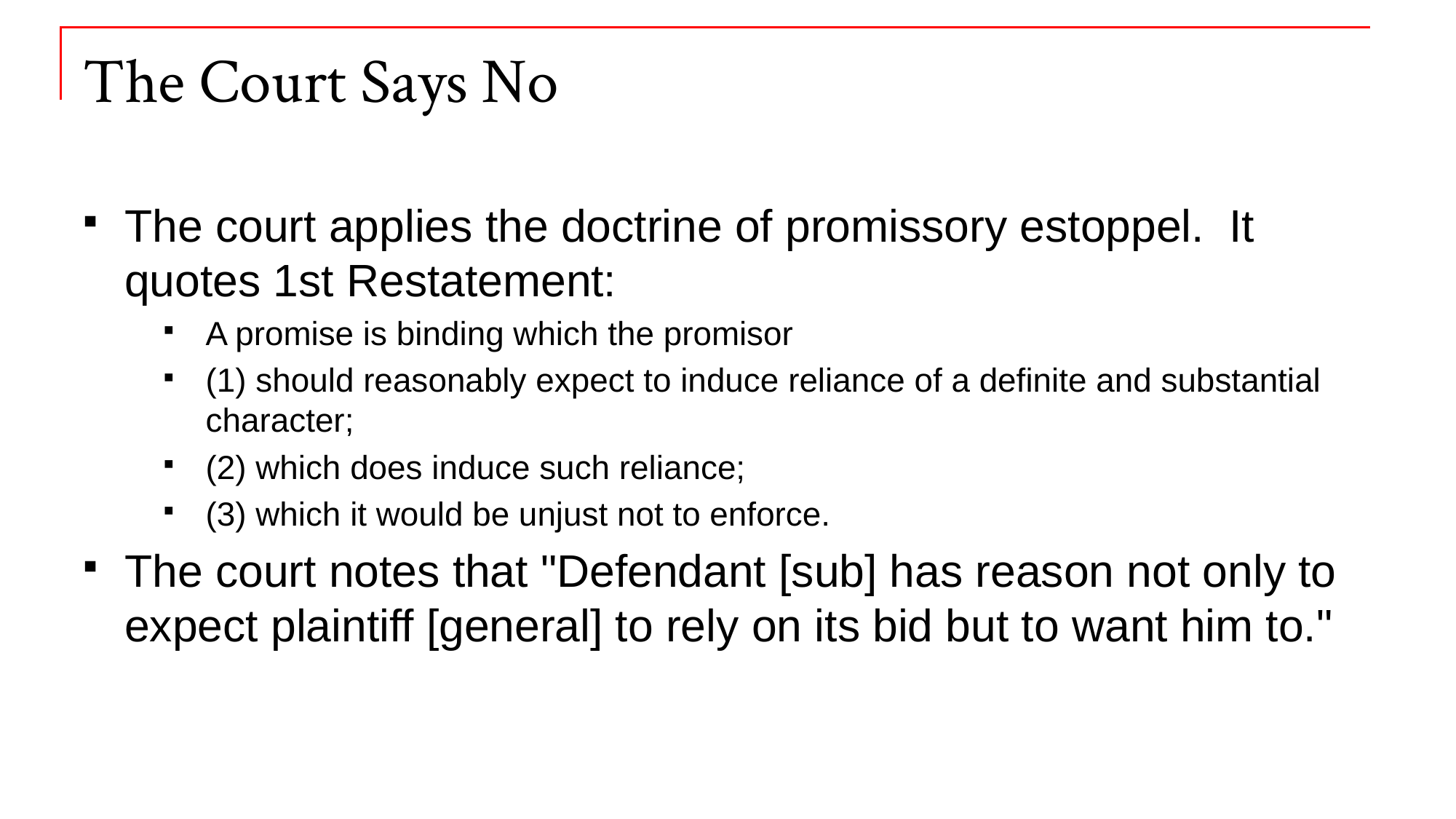

# The Court Says No
The court applies the doctrine of promissory estoppel.  It quotes 1st Restatement:
A promise is binding which the promisor
(1) should reasonably expect to induce reliance of a definite and substantial character;
(2) which does induce such reliance;
(3) which it would be unjust not to enforce.
The court notes that "Defendant [sub] has reason not only to expect plaintiff [general] to rely on its bid but to want him to."